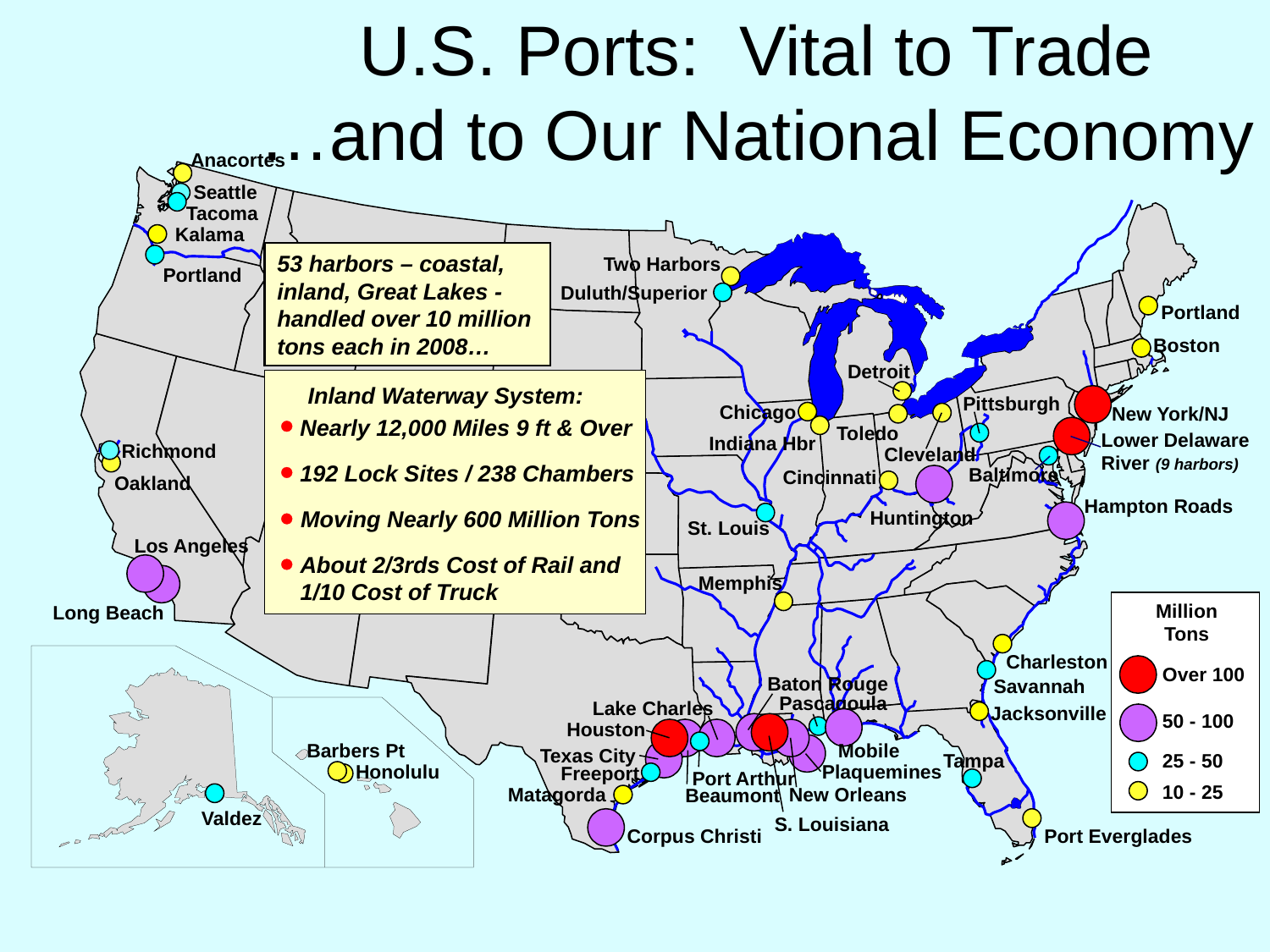

U.S. Ports:  Vital to Trade
…and to Our National Economy
Anacortes

Seattle

Tacoma
Kalama

53 harbors – coastal, inland, Great Lakes - handled over 10 million tons each in 2008…

Two Harbors
Portland

Duluth/Superior

Portland

Boston

Detroit

Inland Waterway System:
Nearly 12,000 Miles 9 ft & Over

192 Lock Sites / 238 Chambers

Moving Nearly 600 Million Tons

About 2/3rds Cost of Rail and
1/10 Cost of Truck

Pittsburgh
Chicago
New York/NJ

Toledo

Lower Delaware
River (9 harbors)
Indiana Hbr

Richmond

Cleveland

Baltimore

Cincinnati

Oakland

Hampton Roads

Huntington
St. Louis
Los Angeles

Memphis

Million
Tons
Long Beach

Charleston

Over 100
Baton Rouge
Savannah
Pascagoula

Lake Charles

Jacksonville

50 - 100

Houston

Barbers Pt
Mobile

Texas City

Tampa
25 - 50

Honolulu
Plaquemines

Freeport

Port Arthur

10 - 25

Matagorda
New Orleans
Beaumont

Valdez

S. Louisiana
Corpus Christi
Port Everglades